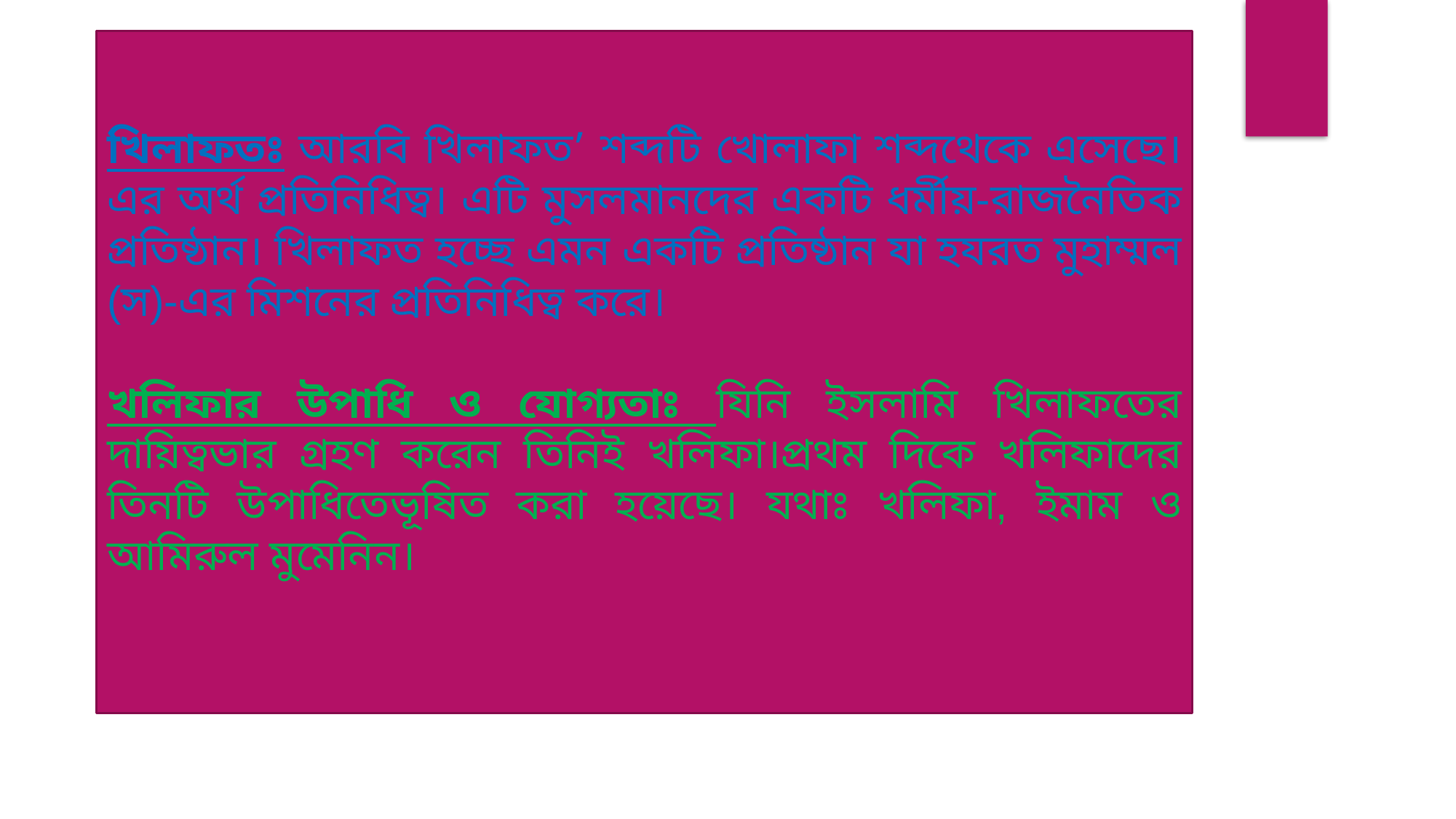

খিলাফতঃ আরবি খিলাফত’ শব্দটি খোলাফা শব্দথেকে এসেছে। এর অর্থ প্রতিনিধিত্ব। এটি মুসলমানদের একটি ধর্মীয়-রাজনৈতিক প্রতিষ্ঠান। খিলাফত হচ্ছে এমন একটি প্রতিষ্ঠান যা হযরত মুহাম্মল (স)-এর মিশনের প্রতিনিধিত্ব করে।

খলিফার উপাধি ও যোগ্যতাঃ যিনি ইসলামি খিলাফতের দায়িত্বভার গ্রহণ করেন তিনিই খলিফা।প্রথম দিকে খলিফাদের তিনটি উপাধিতেভূষিত করা হয়েছে। যথাঃ খলিফা, ইমাম ও আমিরুল মুমেনিন।